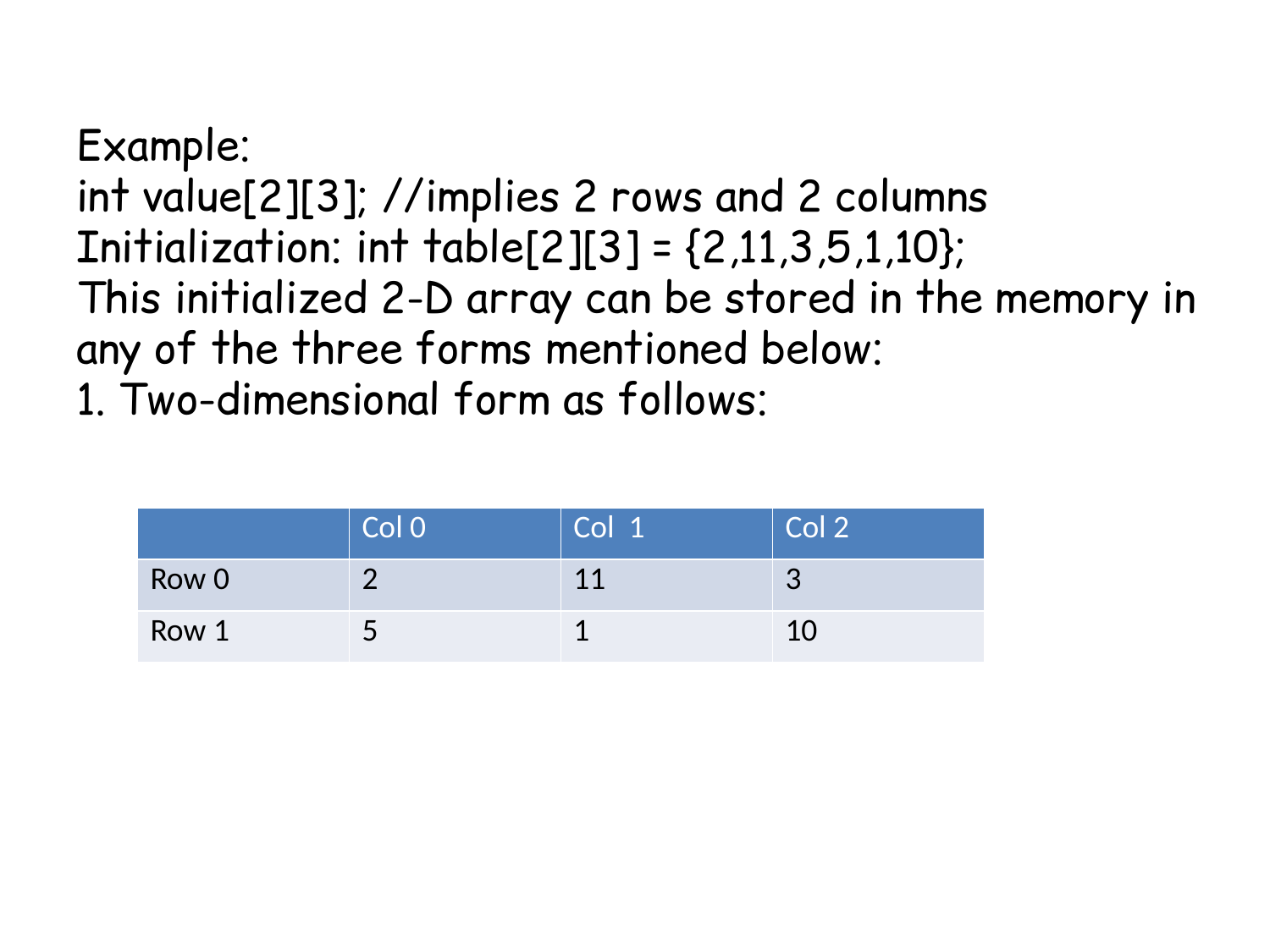

# Example: int value[2][3]; //implies 2 rows and 2 columns Initialization: int table[2][3] = {2,11,3,5,1,10}; This initialized 2-D array can be stored in the memory in any of the three forms mentioned below: 1. Two-dimensional form as follows:
|  | Col 0 | Col 1 | Col 2 |
| --- | --- | --- | --- |
| Row 0 | 2 | 11 | 3 |
| Row 1 | 5 | 1 | 10 |